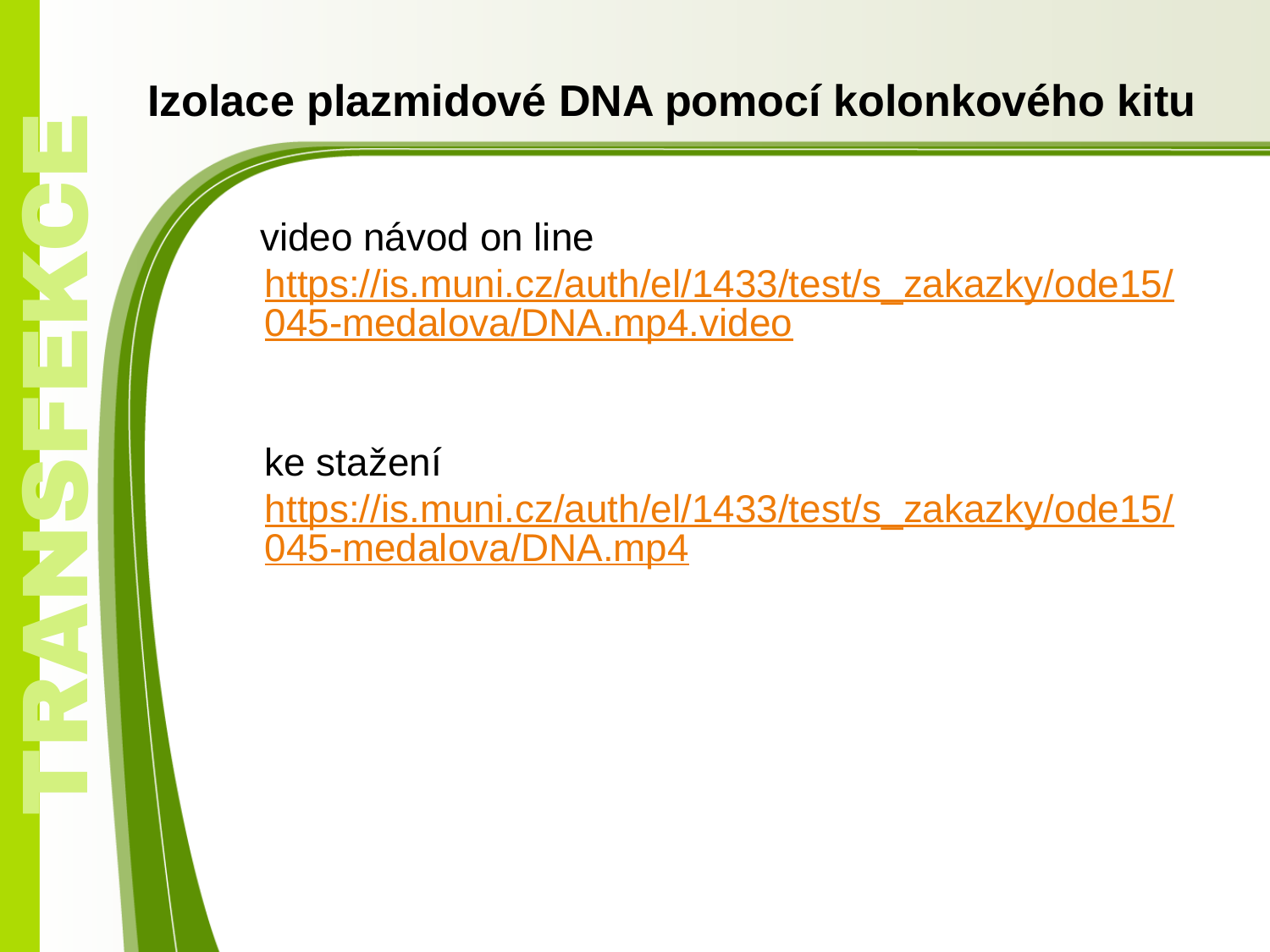

# Izolace plazmidové DNA pomocí kolonkového kitu
   video návod on line
https://is.muni.cz/auth/el/1433/test/s_zakazky/ode15/045-medalova/DNA.mp4.video
ke stažení
https://is.muni.cz/auth/el/1433/test/s_zakazky/ode15/045-medalova/DNA.mp4